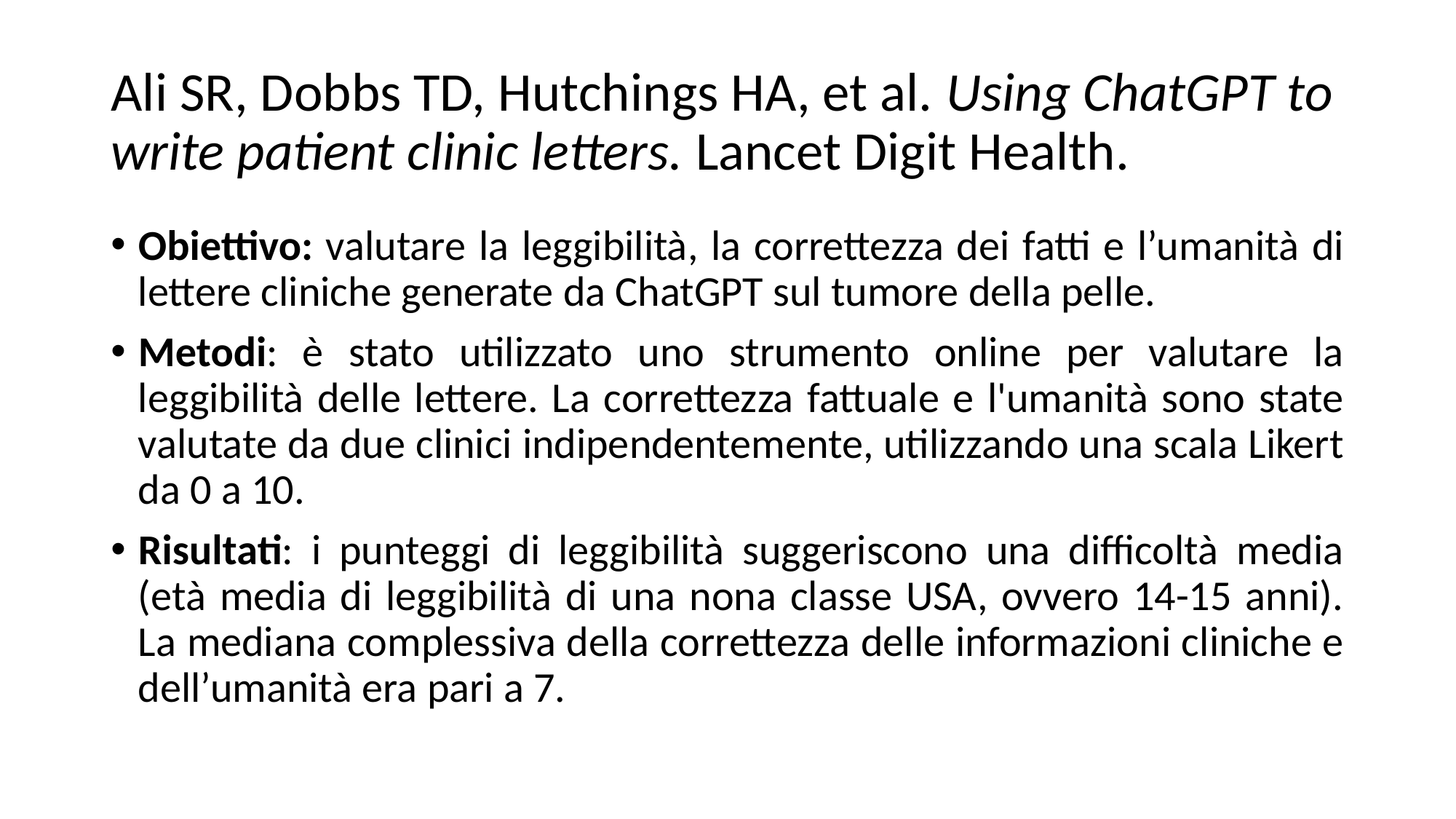

# Ali SR, Dobbs TD, Hutchings HA, et al. Using ChatGPT to write patient clinic letters. Lancet Digit Health.
Obiettivo: valutare la leggibilità, la correttezza dei fatti e l’umanità di lettere cliniche generate da ChatGPT sul tumore della pelle.
Metodi: è stato utilizzato uno strumento online per valutare la leggibilità delle lettere. La correttezza fattuale e l'umanità sono state valutate da due clinici indipendentemente, utilizzando una scala Likert da 0 a 10.
Risultati: i punteggi di leggibilità suggeriscono una difficoltà media (età media di leggibilità di una nona classe USA, ovvero 14-15 anni). La mediana complessiva della correttezza delle informazioni cliniche e dell’umanità era pari a 7.